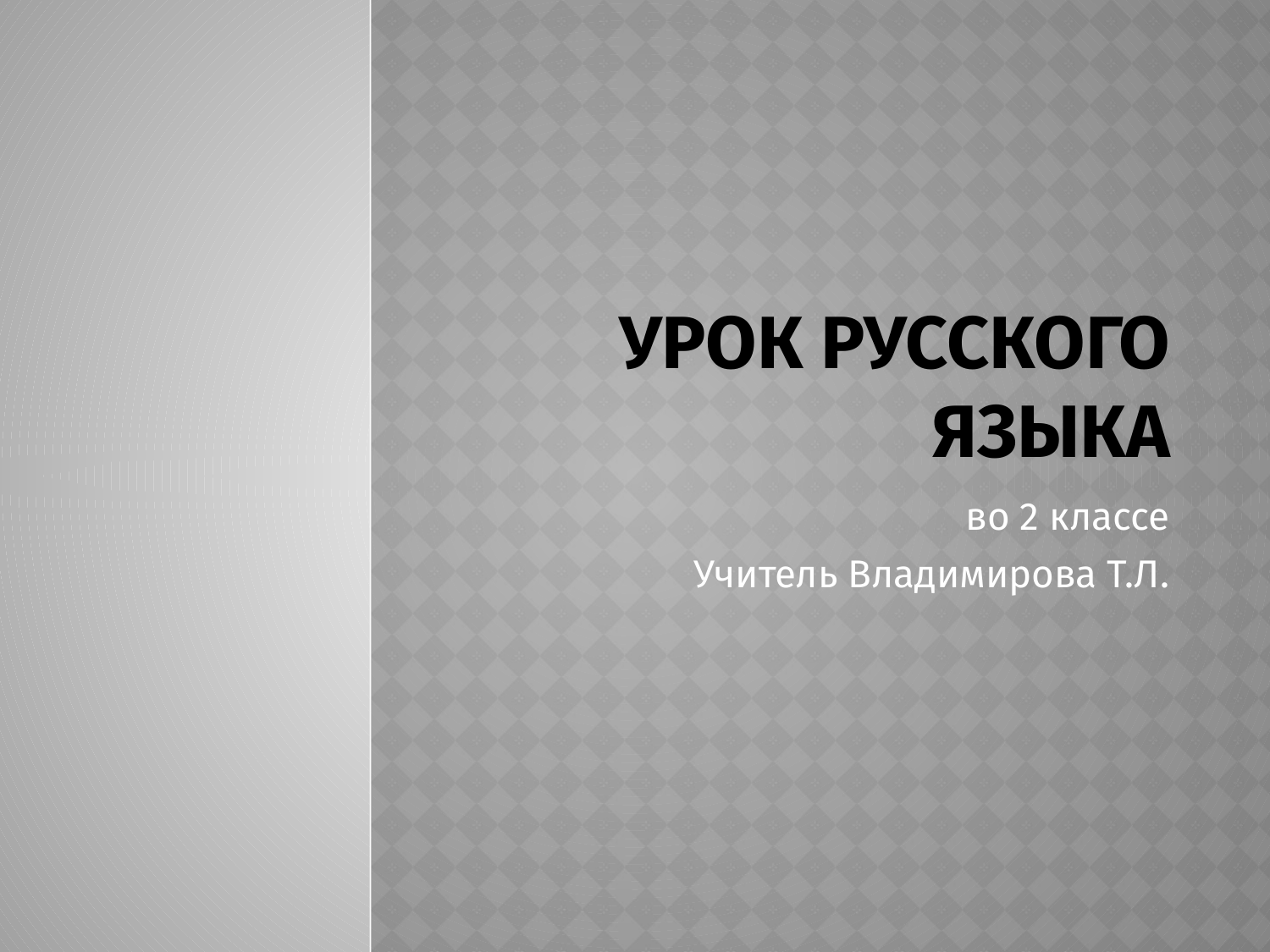

# Урок русского языка
во 2 классе
Учитель Владимирова Т.Л.